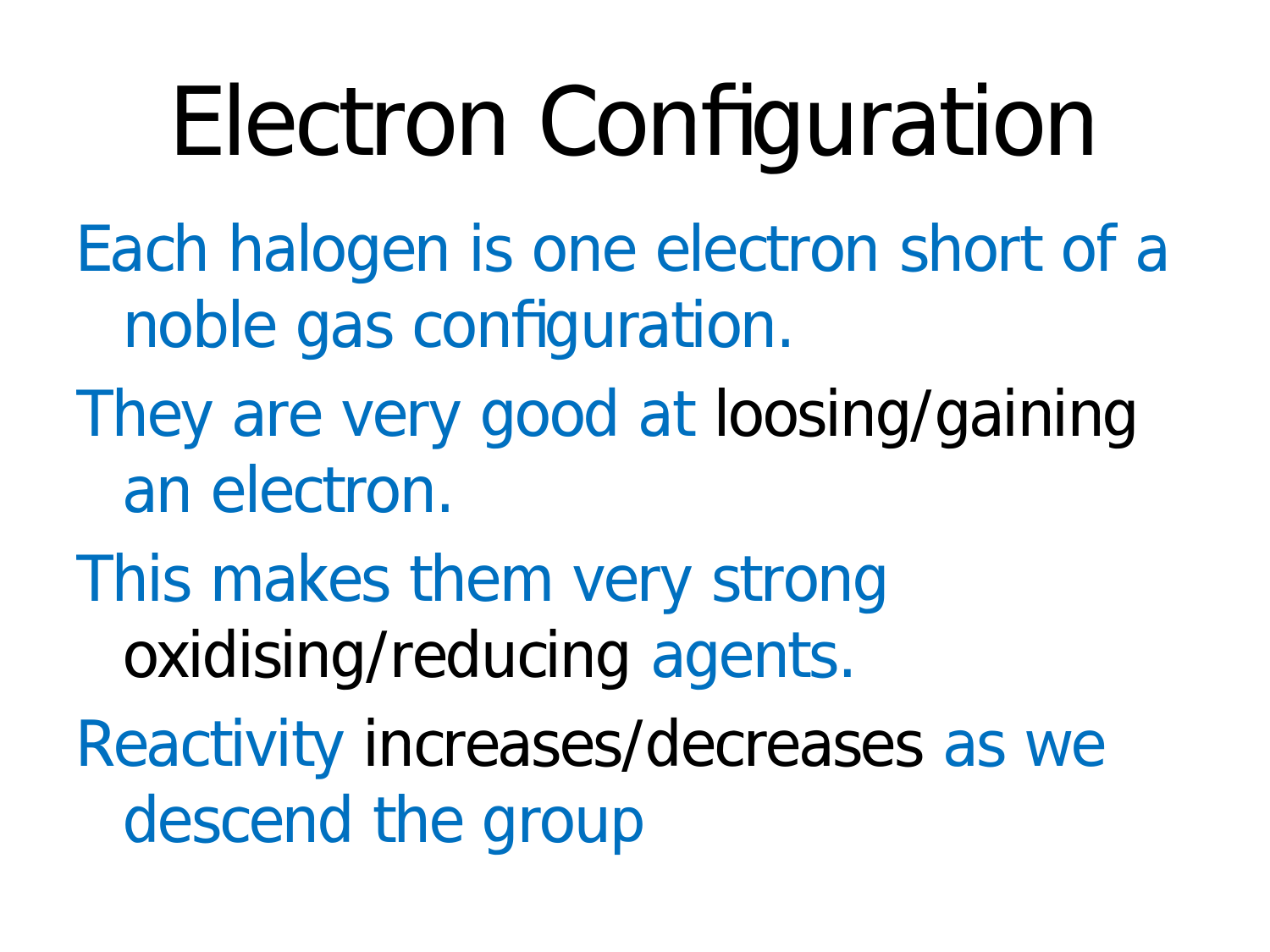

# Electron Configuration
Each halogen is one electron short of a noble gas configuration.
They are very good at loosing/gaining an electron.
This makes them very strong oxidising/reducing agents.
Reactivity increases/decreases as we descend the group